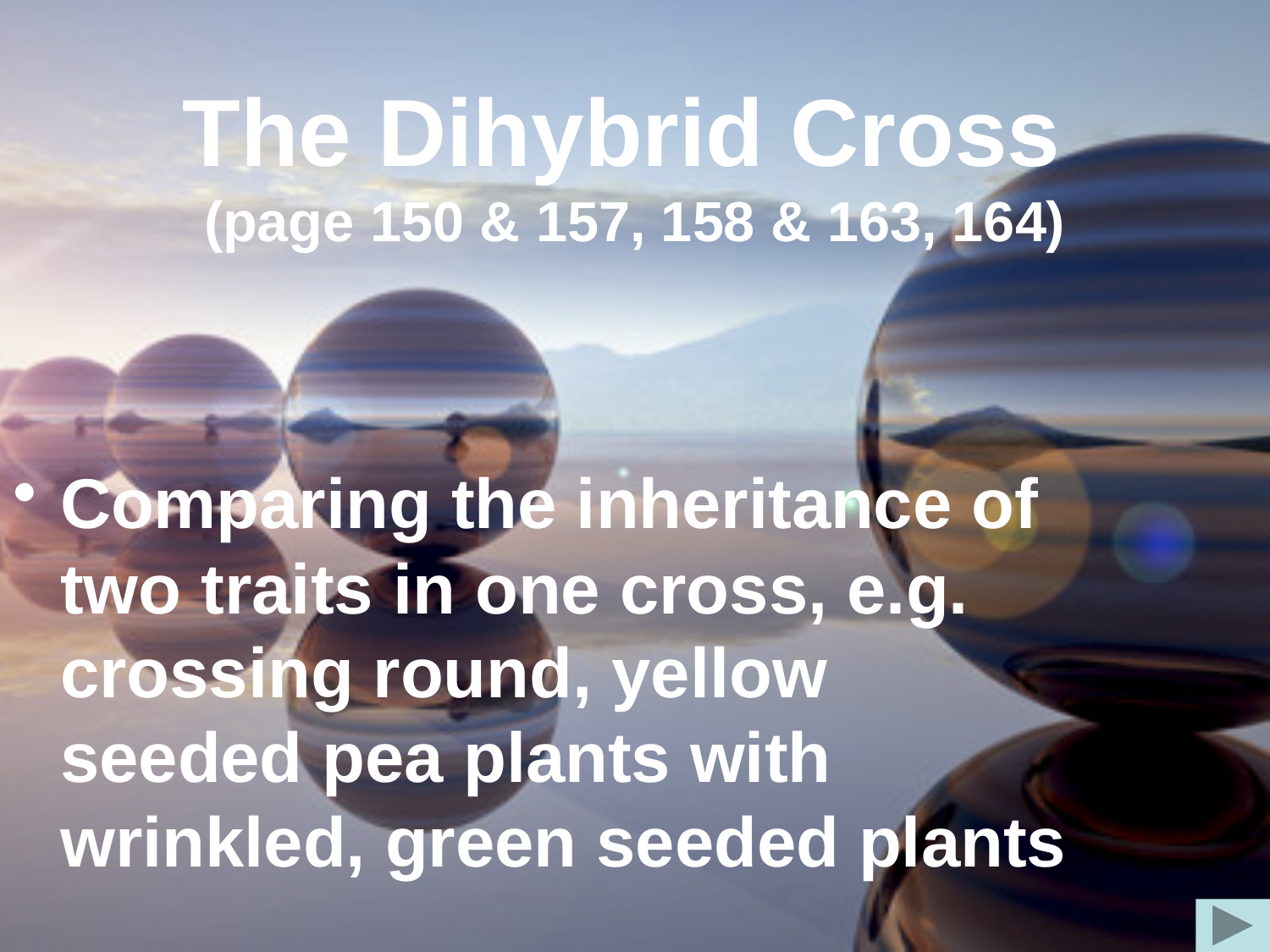

# The Dihybrid Cross (page 150 & 157, 158 & 163, 164)

Comparing the inheritance of two traits in one cross, e.g. crossing round, yellow seeded pea plants with wrinkled, green seeded plants